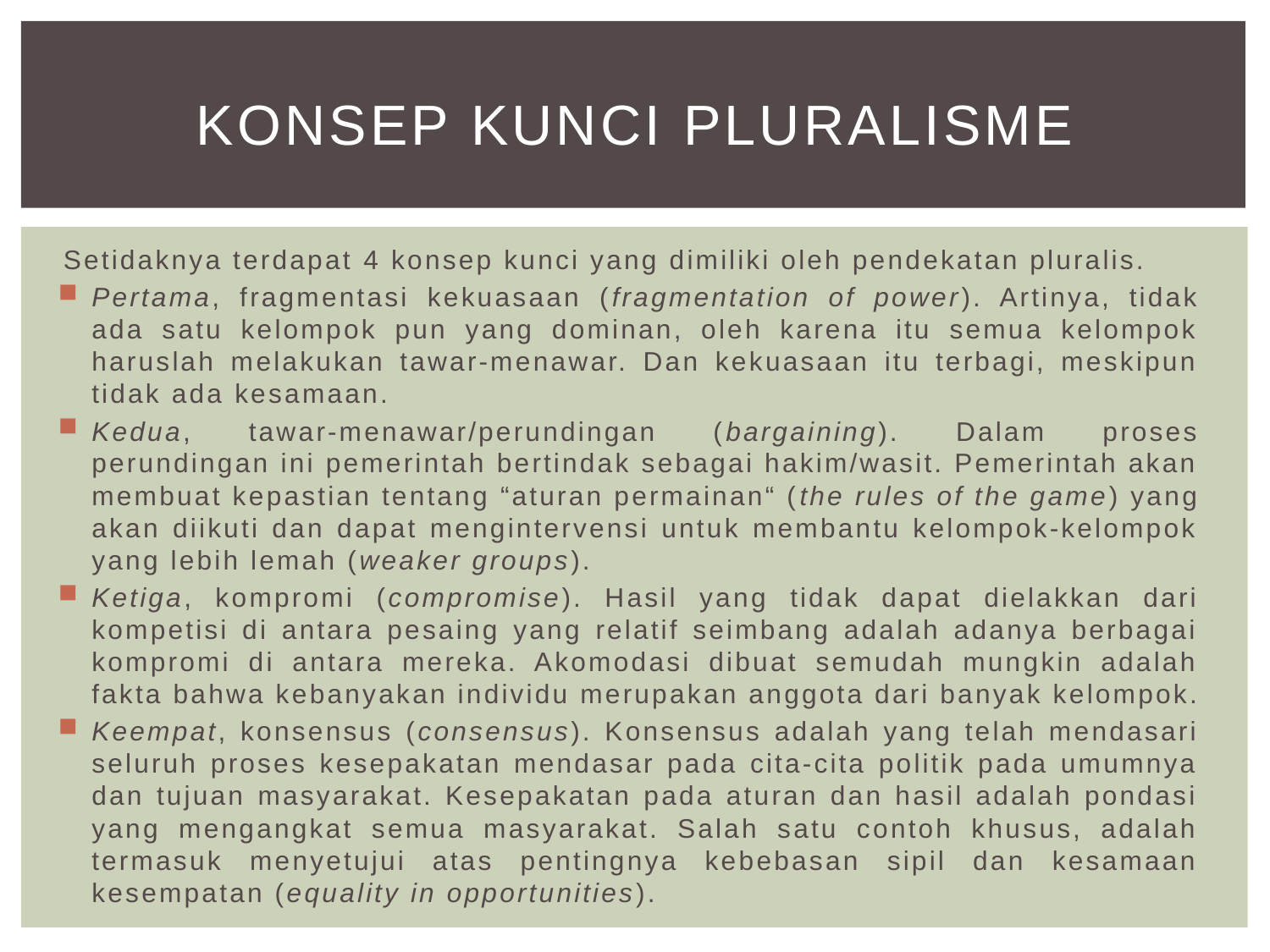

# KONSEP KUNCI PLURALISME
Setidaknya terdapat 4 konsep kunci yang dimiliki oleh pendekatan pluralis.
Pertama, fragmentasi kekuasaan (fragmentation of power). Artinya, tidak ada satu kelompok pun yang dominan, oleh karena itu semua kelompok haruslah melakukan tawar-menawar. Dan kekuasaan itu terbagi, meskipun tidak ada kesamaan.
Kedua, tawar-menawar/perundingan (bargaining). Dalam proses perundingan ini pemerintah bertindak sebagai hakim/wasit. Pemerintah akan membuat kepastian tentang “aturan permainan“ (the rules of the game) yang akan diikuti dan dapat mengintervensi untuk membantu kelompok-kelompok yang lebih lemah (weaker groups).
Ketiga, kompromi (compromise). Hasil yang tidak dapat dielakkan dari kompetisi di antara pesaing yang relatif seimbang adalah adanya berbagai kompromi di antara mereka. Akomodasi dibuat semudah mungkin adalah fakta bahwa kebanyakan individu merupakan anggota dari banyak kelompok.
Keempat, konsensus (consensus). Konsensus adalah yang telah mendasari seluruh proses kesepakatan mendasar pada cita-cita politik pada umumnya dan tujuan masyarakat. Kesepakatan pada aturan dan hasil adalah pondasi yang mengangkat semua masyarakat. Salah satu contoh khusus, adalah termasuk menyetujui atas pentingnya kebebasan sipil dan kesamaan kesempatan (equality in opportunities).